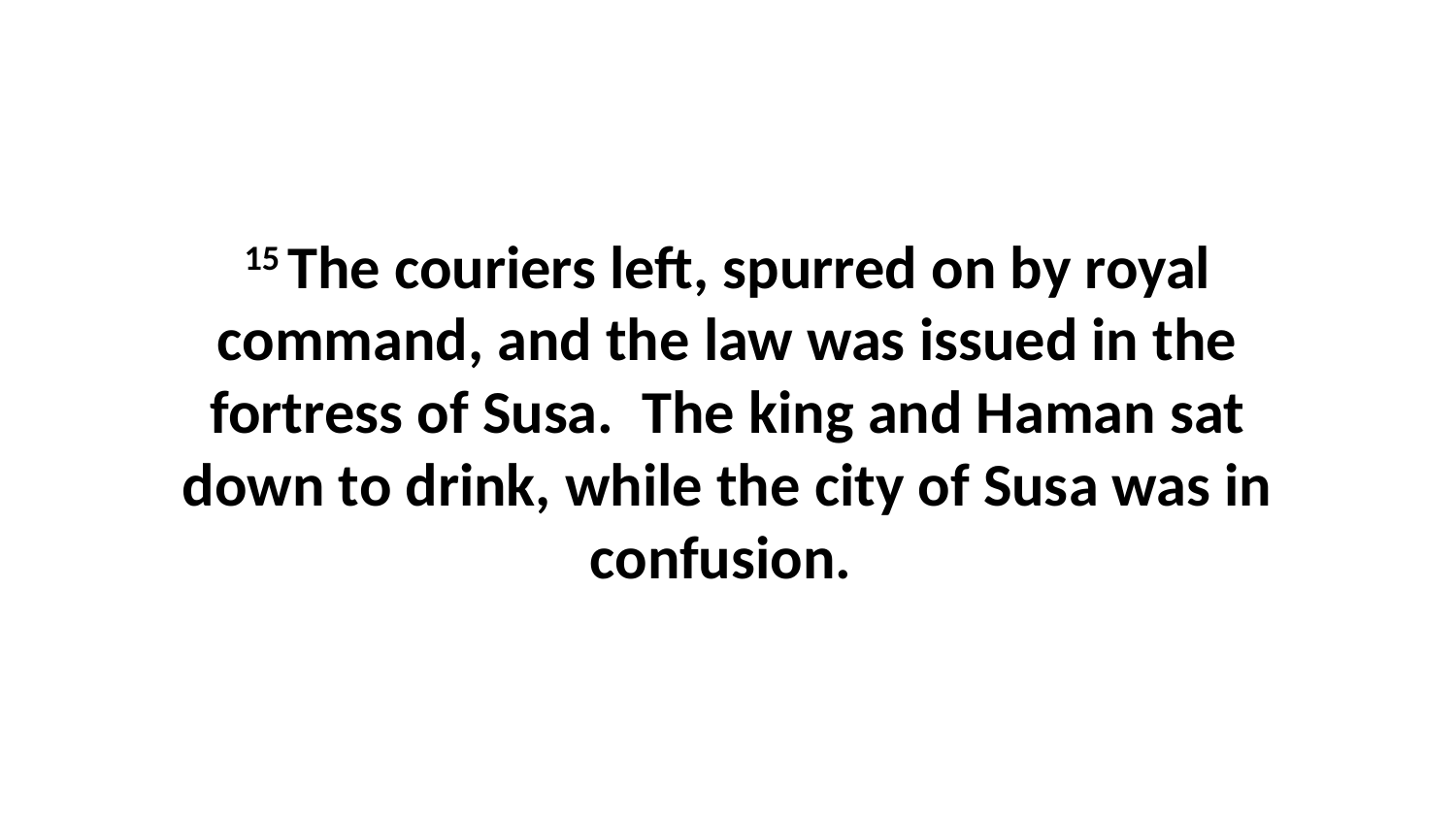

15 The couriers left, spurred on by royal command, and the law was issued in the fortress of Susa.  The king and Haman sat down to drink, while the city of Susa was in confusion.